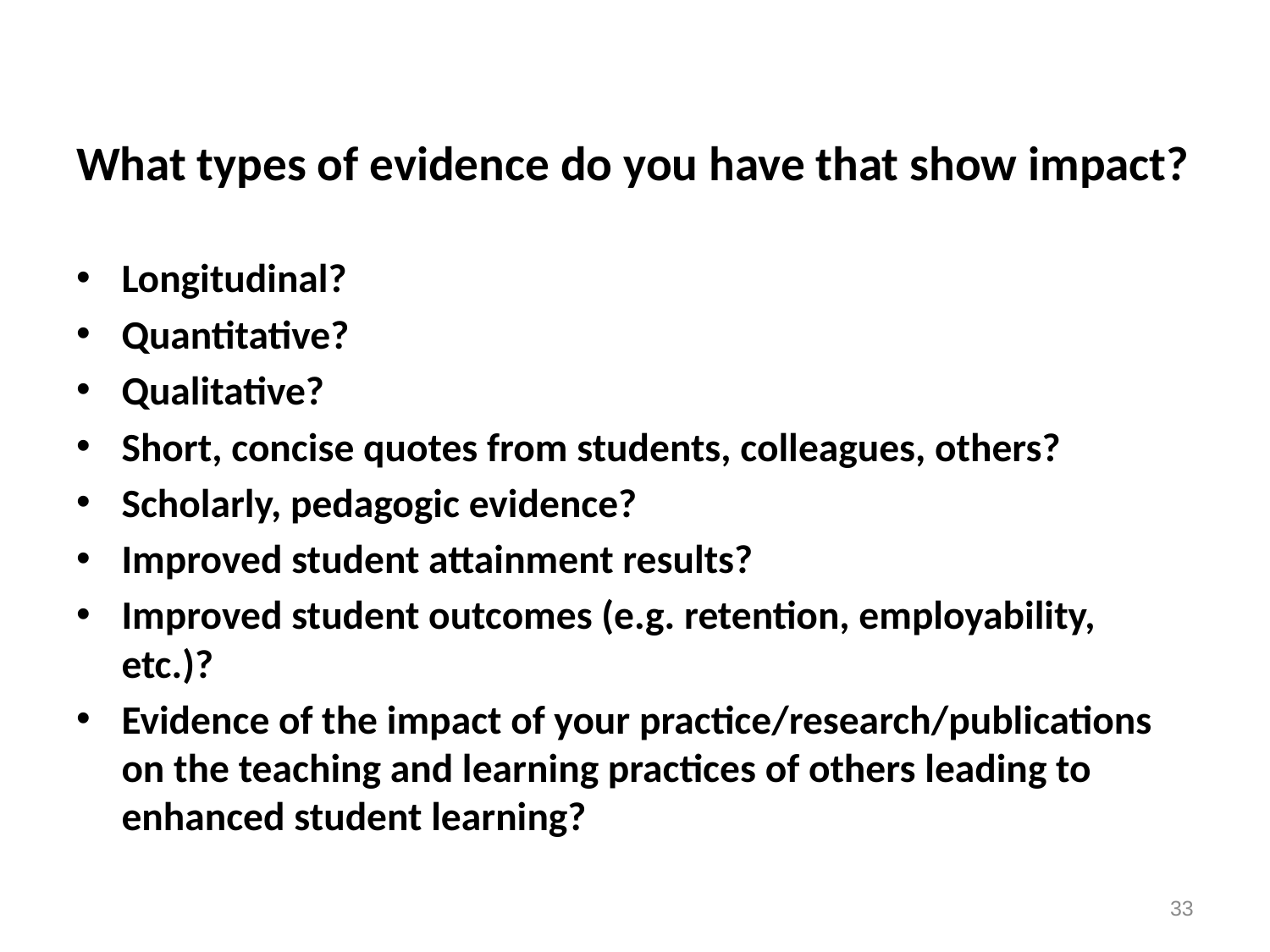

# What types of evidence do you have that show impact?
Longitudinal?
Quantitative?
Qualitative?
Short, concise quotes from students, colleagues, others?
Scholarly, pedagogic evidence?
Improved student attainment results?
Improved student outcomes (e.g. retention, employability, etc.)?
Evidence of the impact of your practice/research/publications on the teaching and learning practices of others leading to enhanced student learning?

33